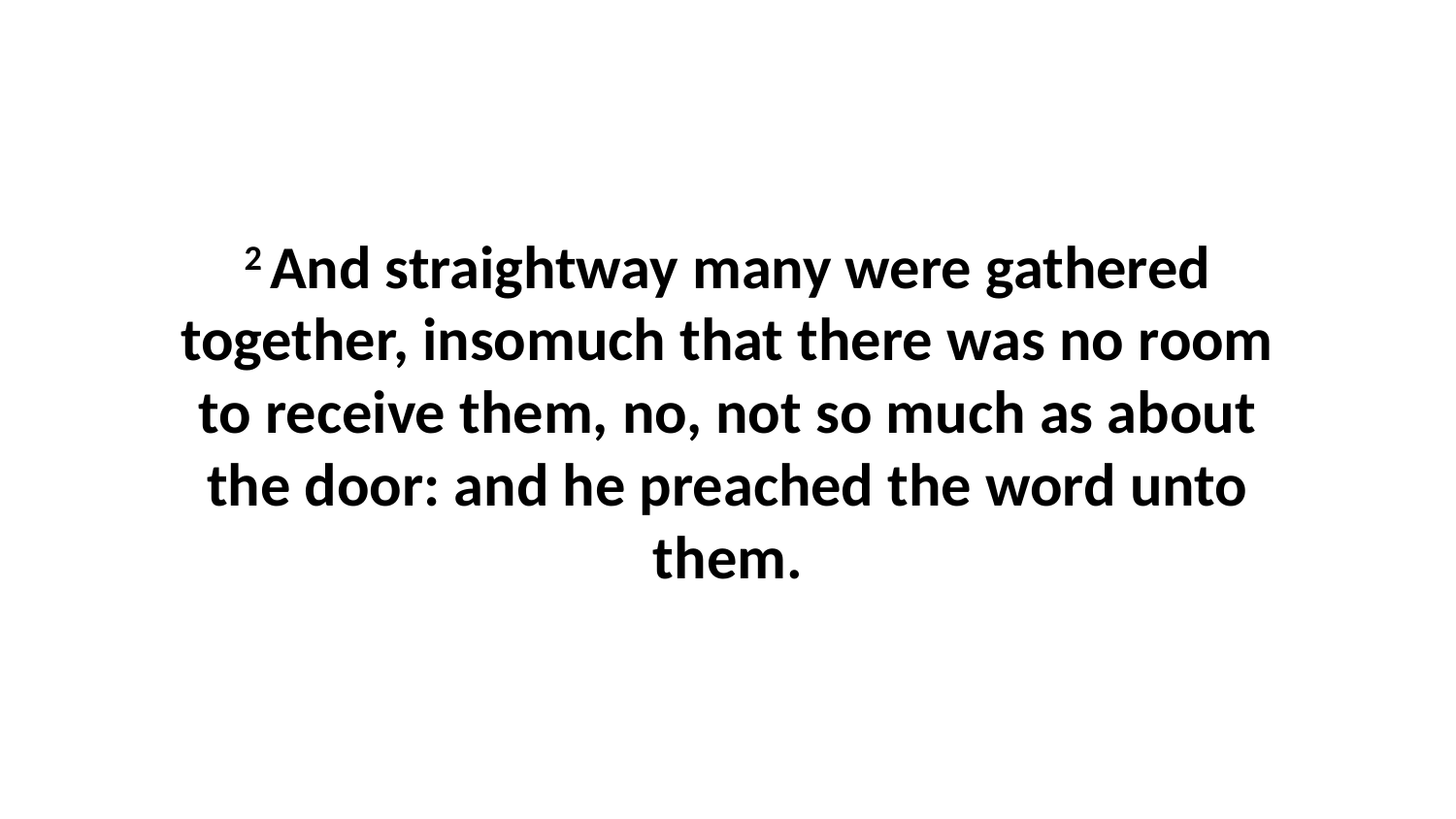

2 And straightway many were gathered together, insomuch that there was no room to receive them, no, not so much as about the door: and he preached the word unto them.